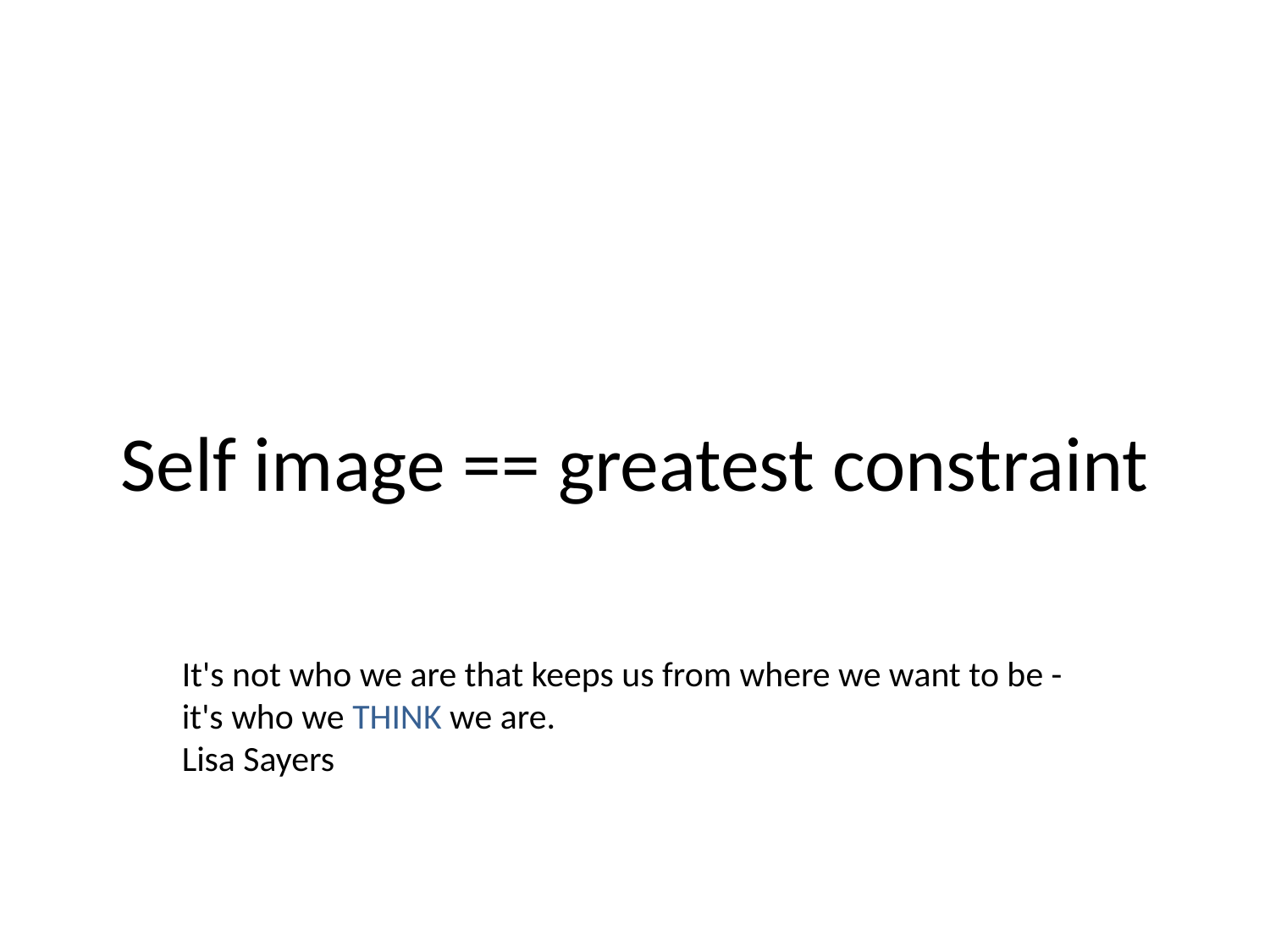

# Self image == greatest constraint
It's not who we are that keeps us from where we want to be - it's who we THINK we are.
Lisa Sayers